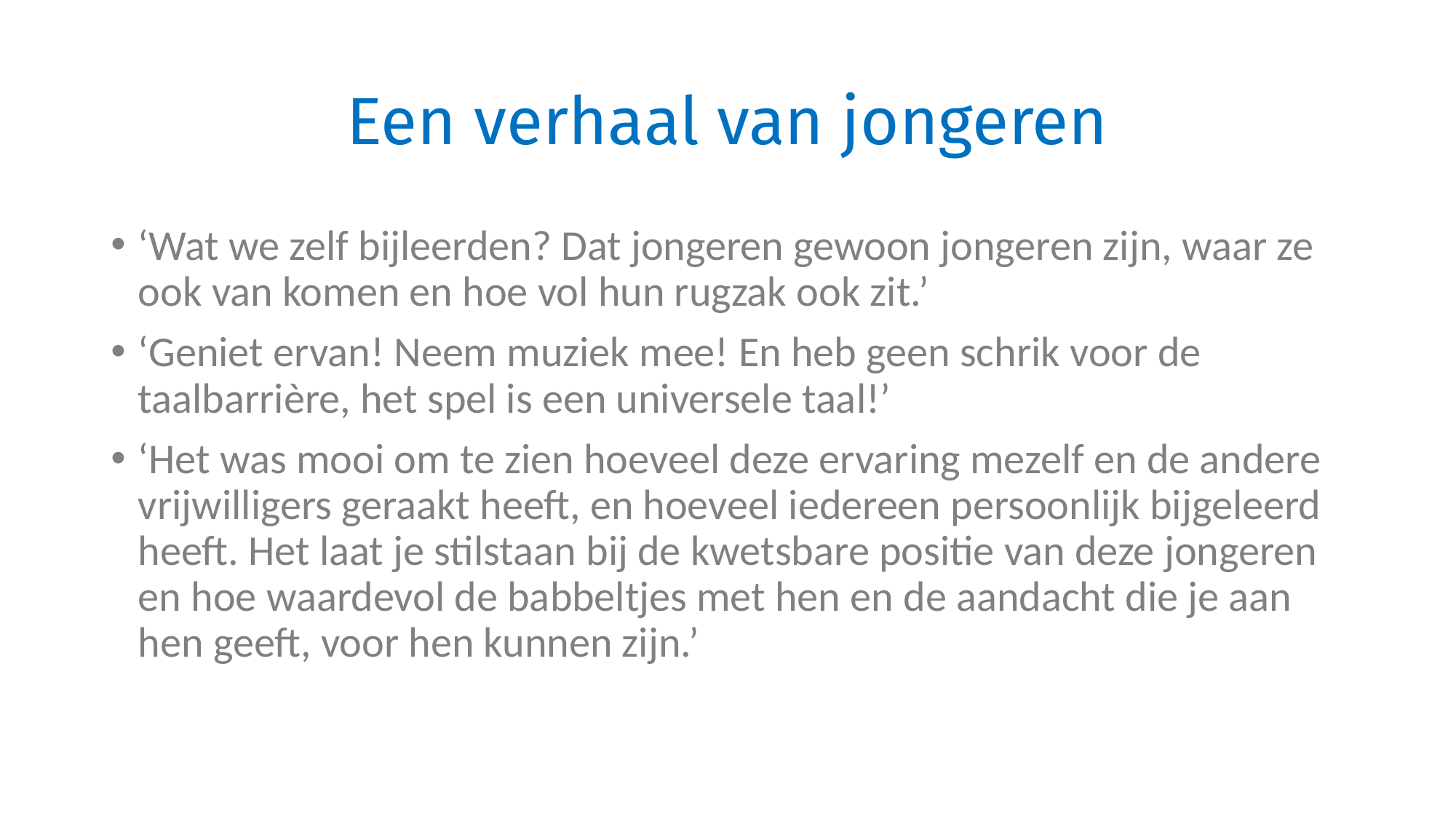

# Een verhaal van jongeren
‘Wat we zelf bijleerden? Dat jongeren gewoon jongeren zijn, waar ze ook van komen en hoe vol hun rugzak ook zit.’
‘Geniet ervan! Neem muziek mee! En heb geen schrik voor de taalbarrière, het spel is een universele taal!’
‘Het was mooi om te zien hoeveel deze ervaring mezelf en de andere vrijwilligers geraakt heeft, en hoeveel iedereen persoonlijk bijgeleerd heeft. Het laat je stilstaan bij de kwetsbare positie van deze jongeren en hoe waardevol de babbeltjes met hen en de aandacht die je aan hen geeft, voor hen kunnen zijn.’